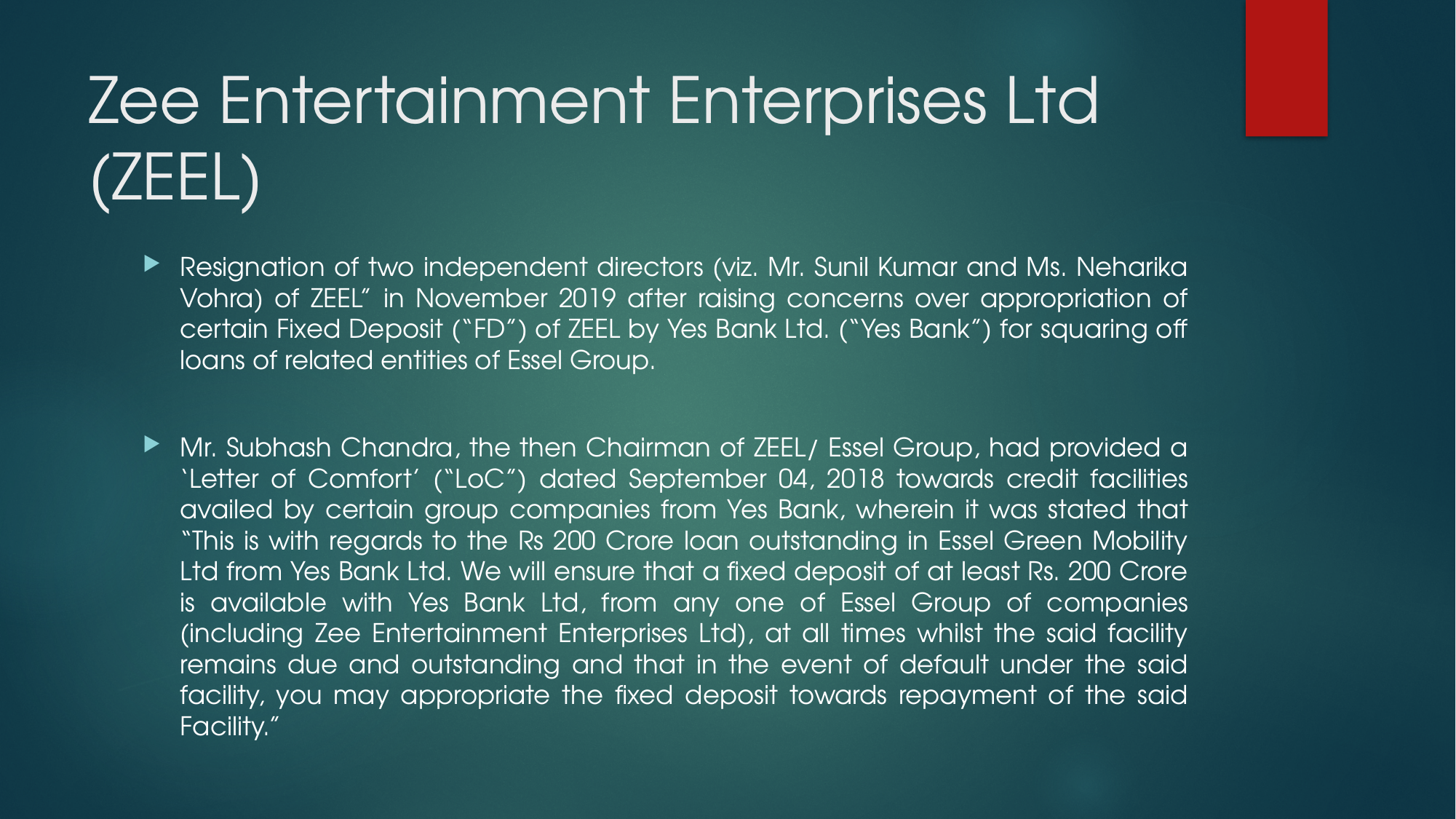

# Zee Entertainment Enterprises Ltd (ZEEL)
Resignation of two independent directors (viz. Mr. Sunil Kumar and Ms. Neharika Vohra) of ZEEL” in November 2019 after raising concerns over appropriation of certain Fixed Deposit (“FD”) of ZEEL by Yes Bank Ltd. (“Yes Bank”) for squaring off loans of related entities of Essel Group.

Mr. Subhash Chandra, the then Chairman of ZEEL/ Essel Group, had provided a ‘Letter of Comfort’ (“LoC”) dated September 04, 2018 towards credit facilities availed by certain group companies from Yes Bank, wherein it was stated that “This is with regards to the Rs 200 Crore loan outstanding in Essel Green Mobility Ltd from Yes Bank Ltd. We will ensure that a fixed deposit of at least Rs. 200 Crore is available with Yes Bank Ltd, from any one of Essel Group of companies (including Zee Entertainment Enterprises Ltd), at all times whilst the said facility remains due and outstanding and that in the event of default under the said facility, you may appropriate the fixed deposit towards repayment of the said Facility.”